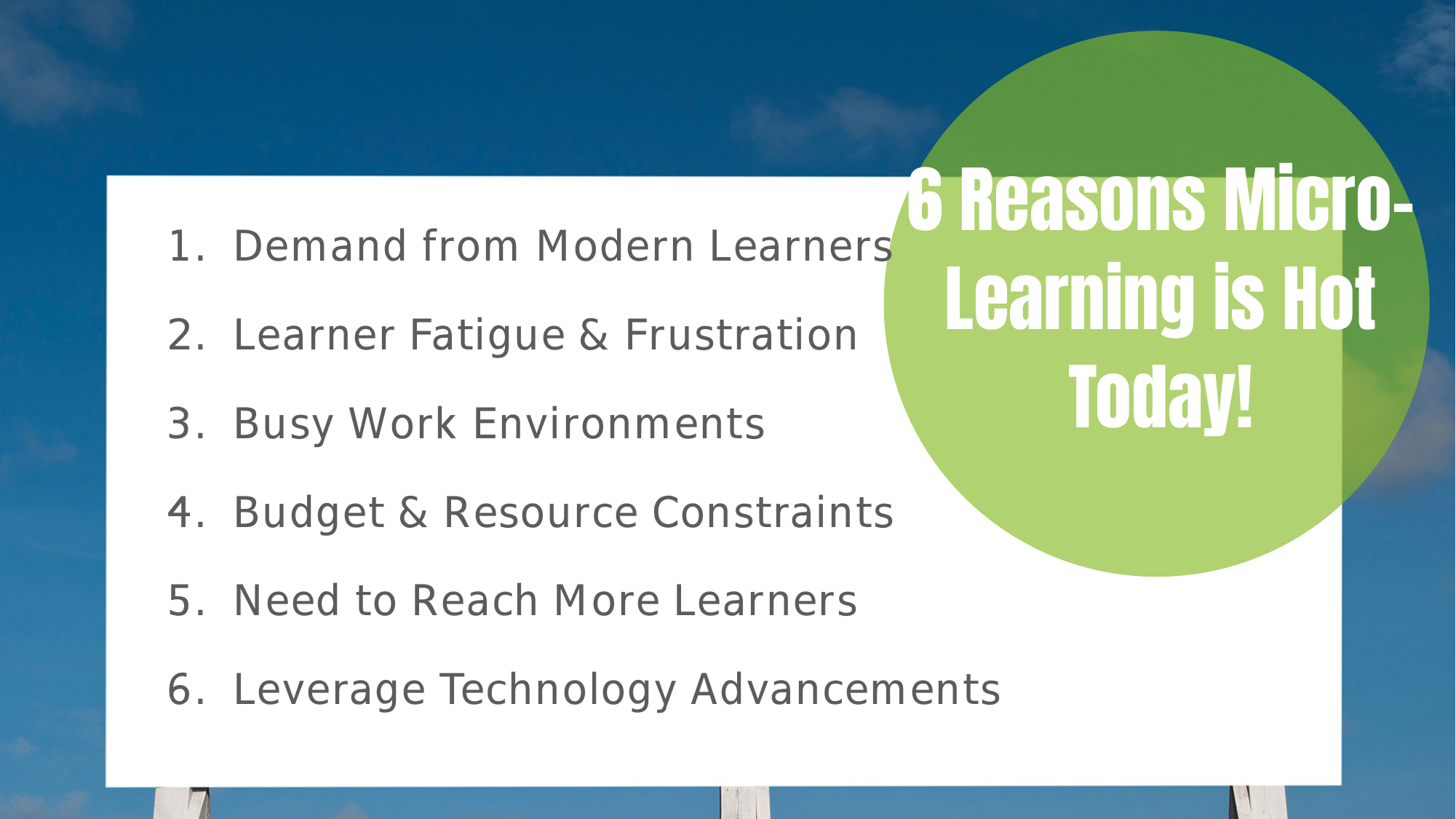

6 Reasons Micro-Learning is Hot Today!

Demand from Modern Learners
Learner Fatigue & Frustration
Busy Work Environments
Budget & Resource Constraints
Need to Reach More Learners
Leverage Technology Advancements